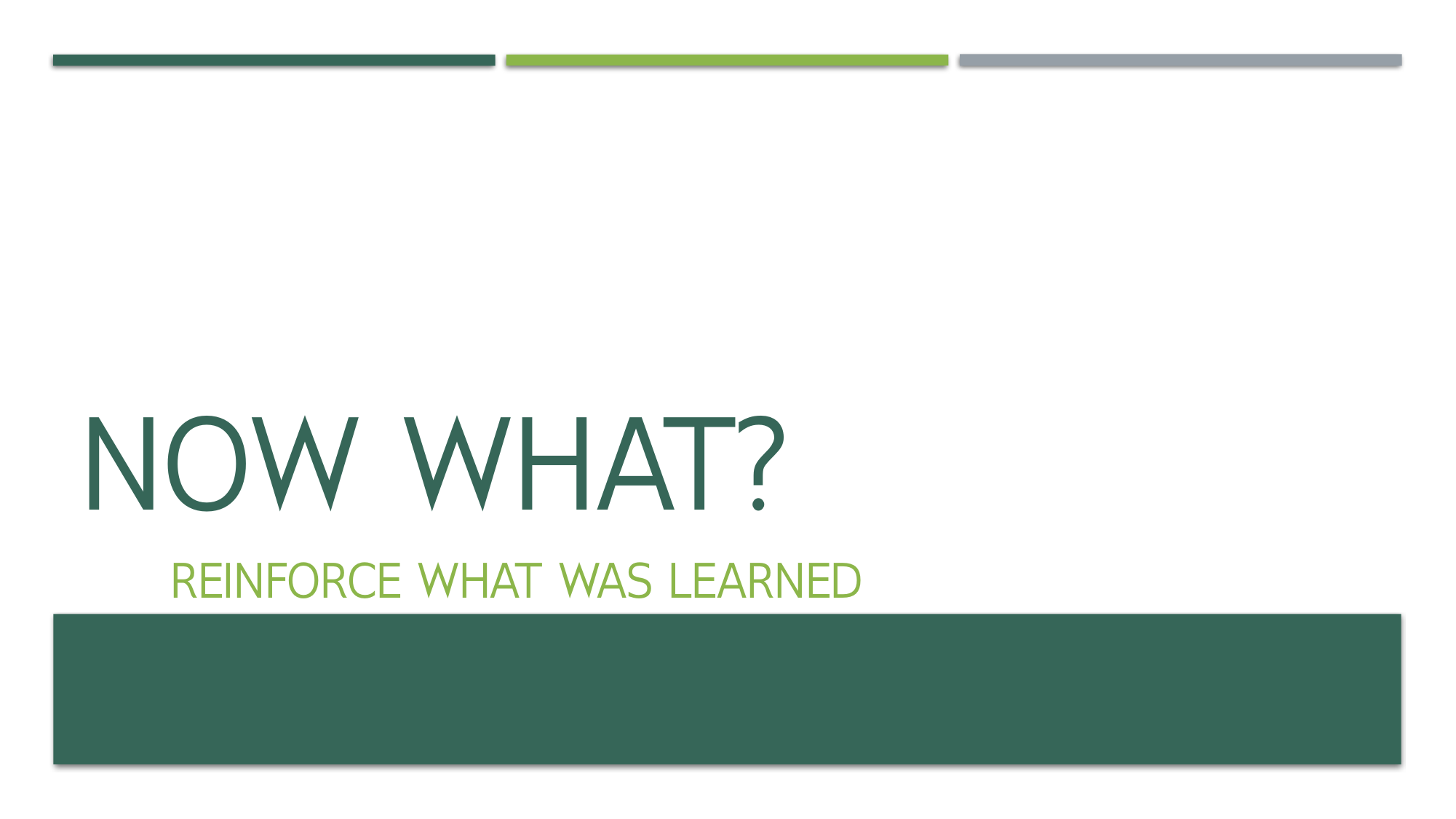

# NOW WHAT?
		Reinforce what was learned